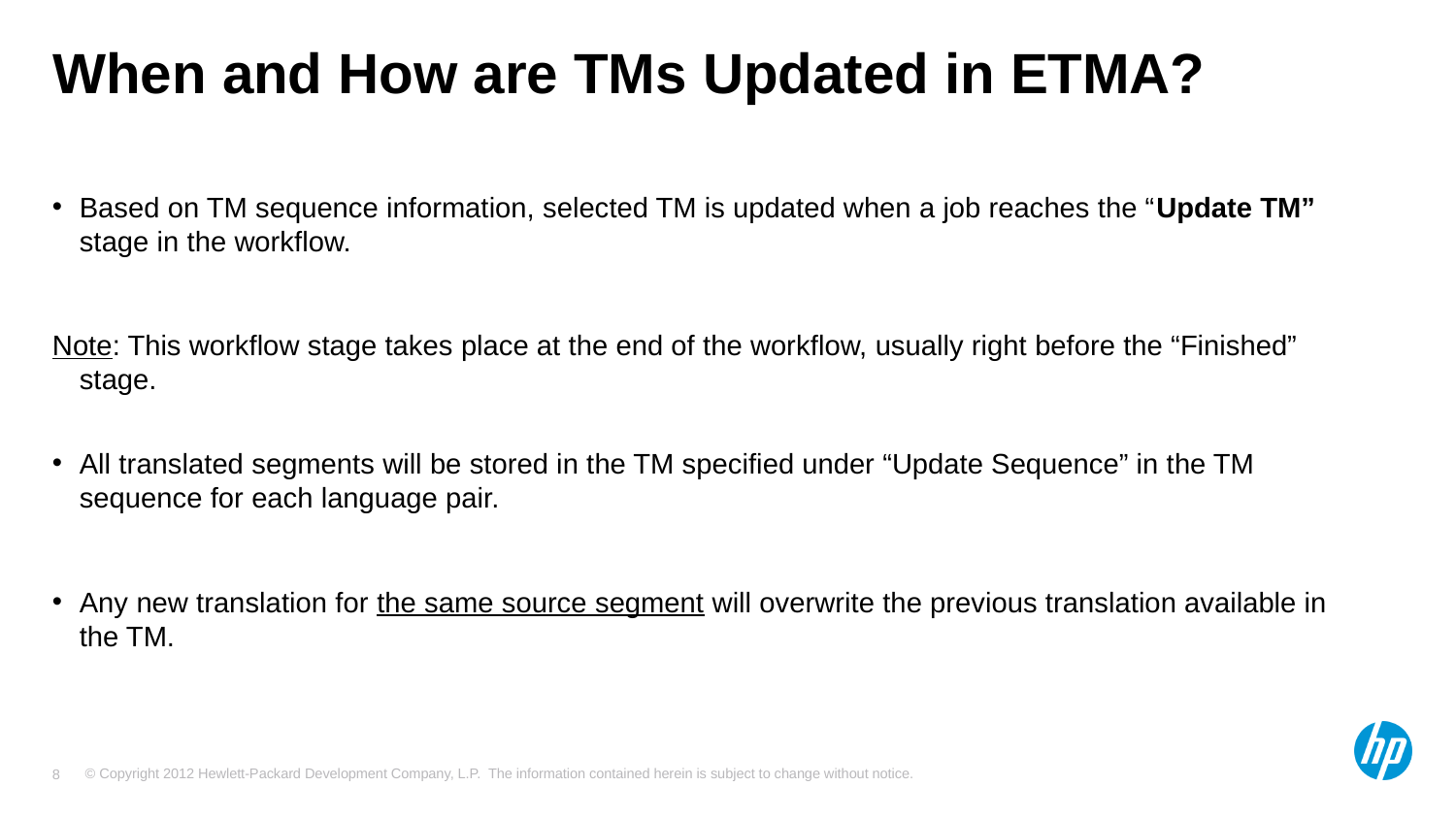

# When and How are TMs Updated in ETMA?
Based on TM sequence information, selected TM is updated when a job reaches the “Update TM” stage in the workflow.

Note: This workflow stage takes place at the end of the workflow, usually right before the “Finished” stage.

All translated segments will be stored in the TM specified under “Update Sequence” in the TM sequence for each language pair.

Any new translation for the same source segment will overwrite the previous translation available in the TM.